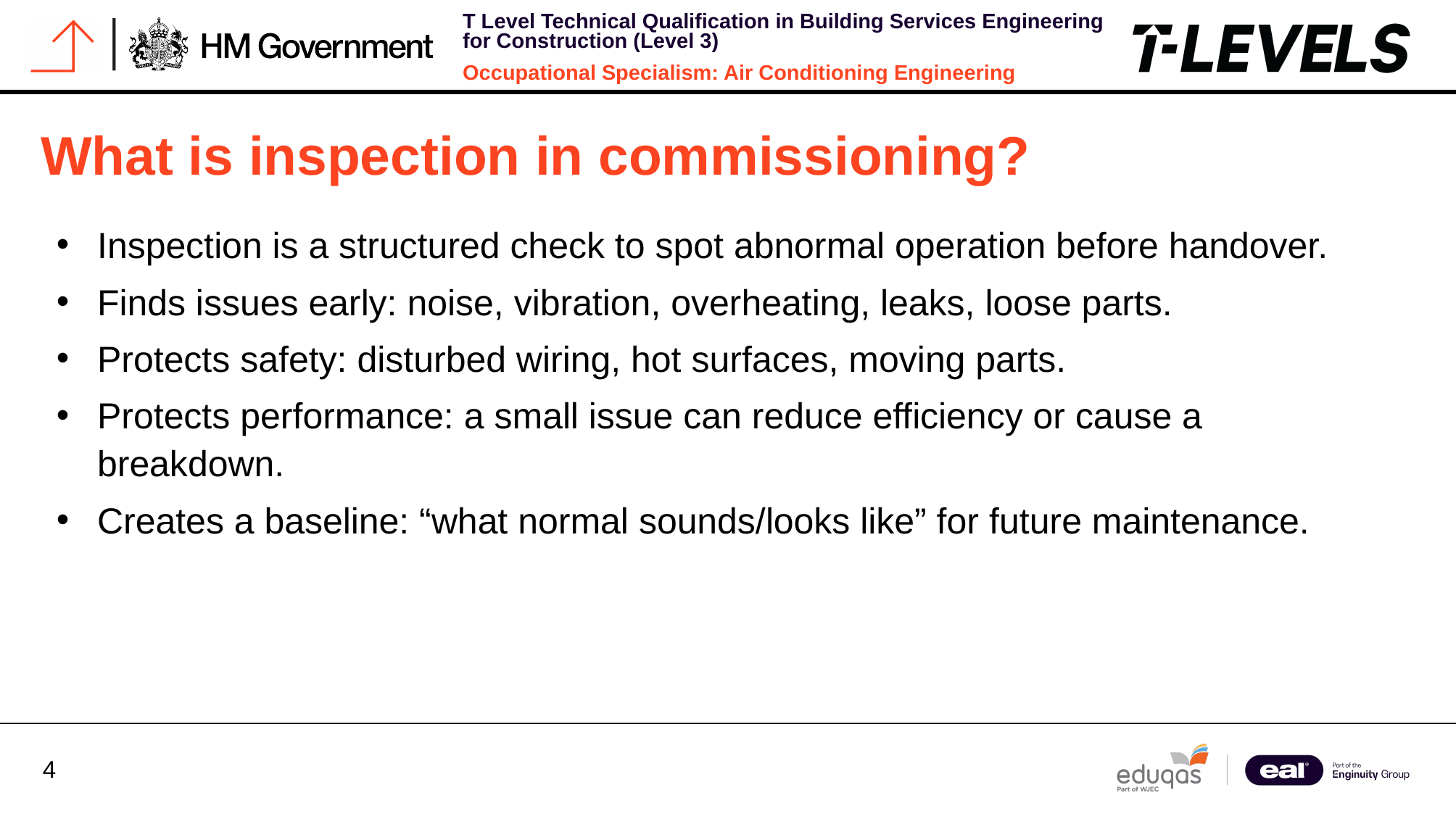

What is inspection in commissioning?
Inspection is a structured check to spot abnormal operation before handover.
Finds issues early: noise, vibration, overheating, leaks, loose parts.
Protects safety: disturbed wiring, hot surfaces, moving parts.
Protects performance: a small issue can reduce efficiency or cause a breakdown.
Creates a baseline: “what normal sounds/looks like” for future maintenance.